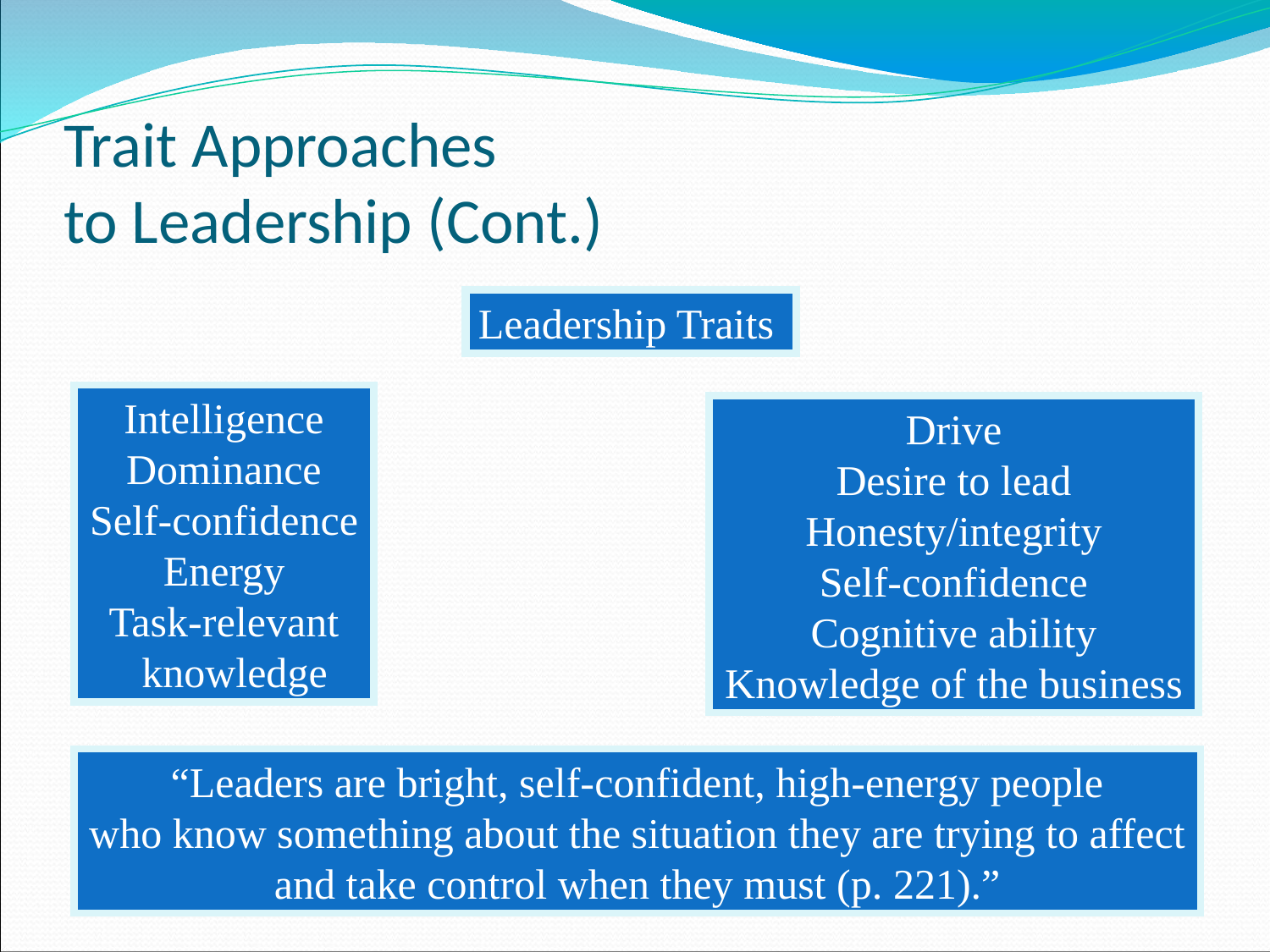

Trait Approaches
to Leadership (Cont.)
Leadership Traits
Intelligence
Dominance
Self-confidence
Energy
Task-relevant
  knowledge
Drive
Desire to lead
Honesty/integrity
Self-confidence
Cognitive ability
Knowledge of the business
“Leaders are bright, self-confident, high-energy people
who know something about the situation they are trying to affect
and take control when they must (p. 221).”